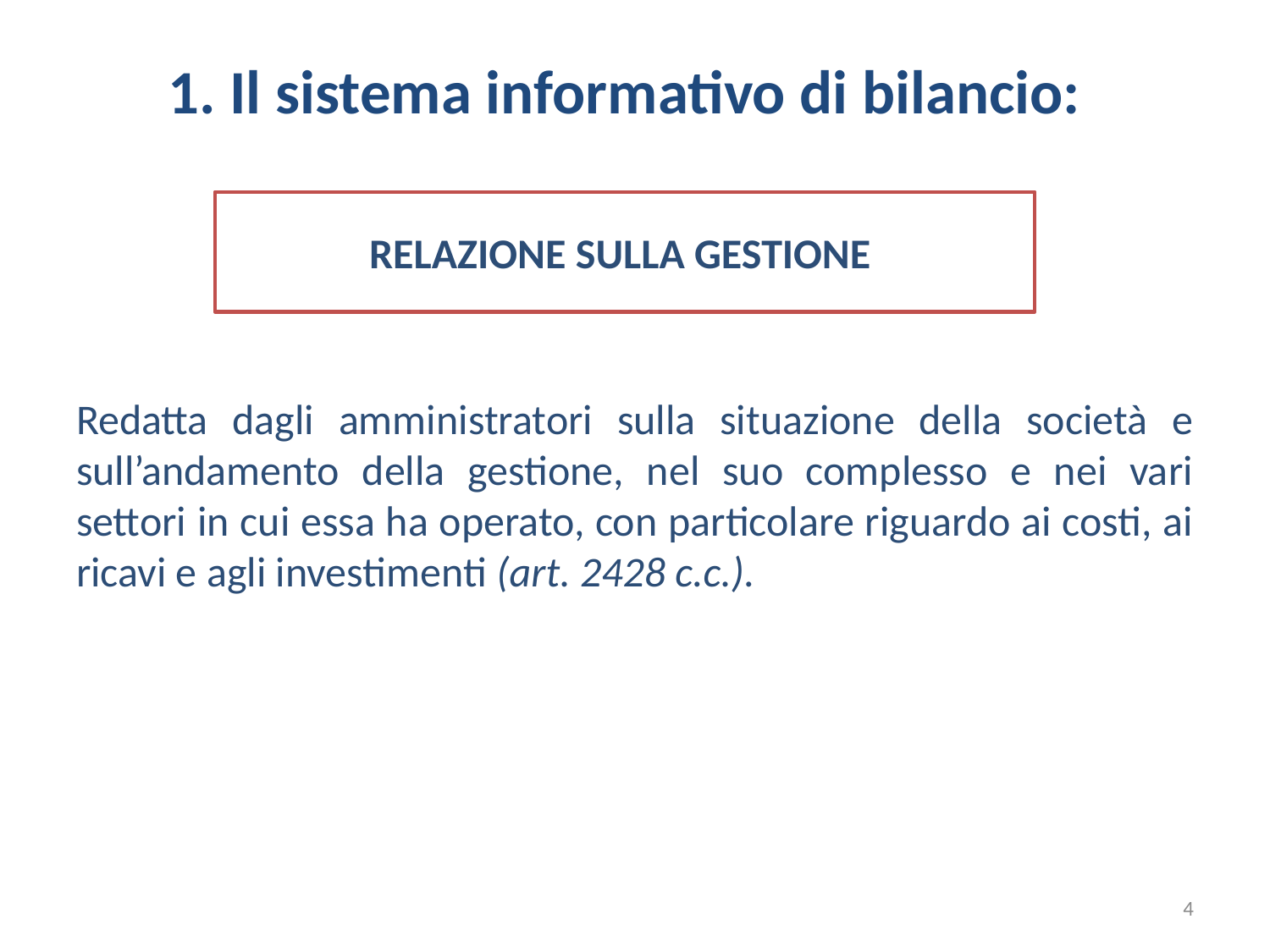

1. Il sistema informativo di bilancio:
RELAZIONE SULLA GESTIONE
Redatta dagli amministratori sulla situazione della società e sull’andamento della gestione, nel suo complesso e nei vari settori in cui essa ha operato, con particolare riguardo ai costi, ai ricavi e agli investimenti (art. 2428 c.c.).

4